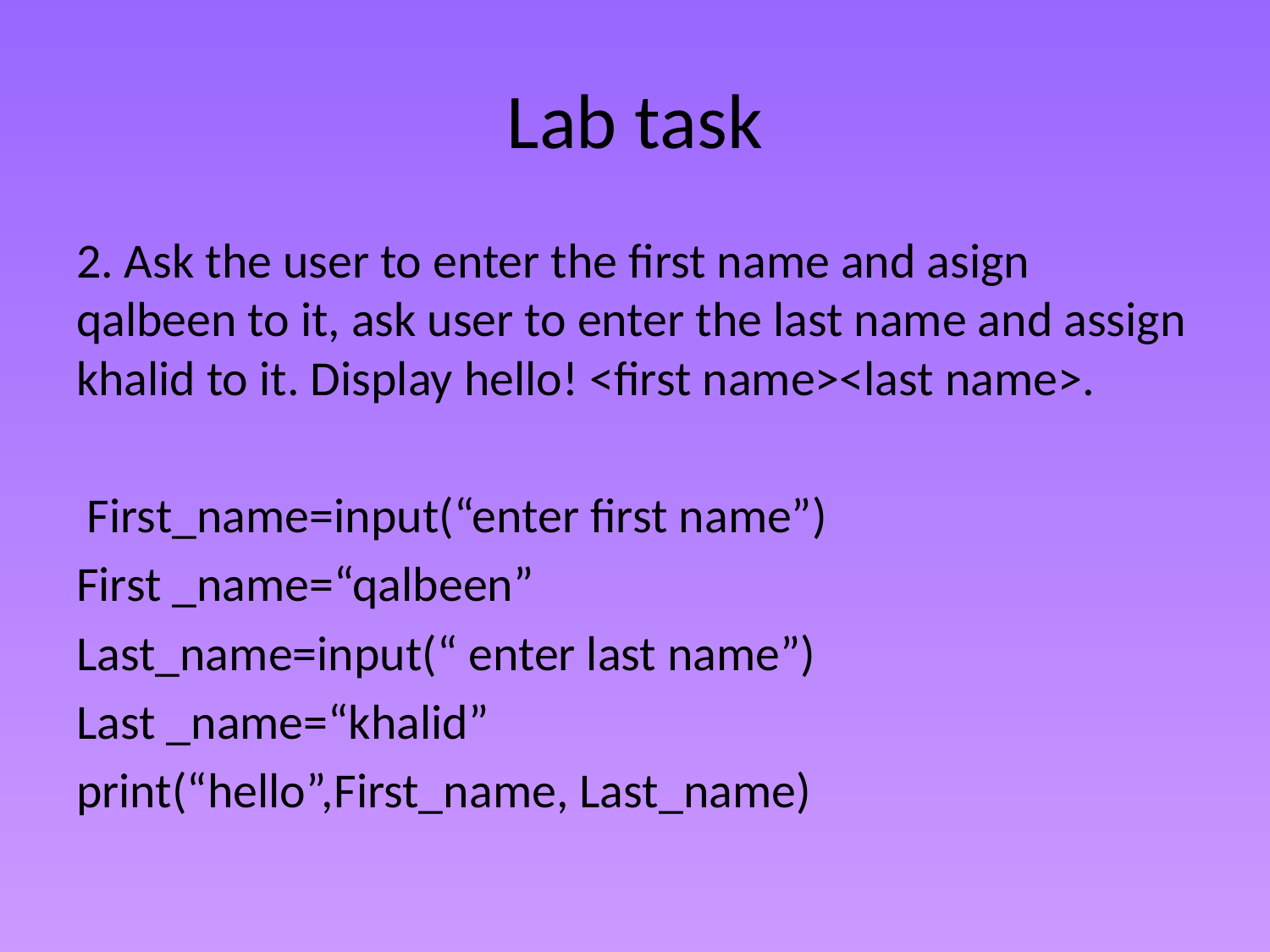

# Lab task
2. Ask the user to enter the first name and asign qalbeen to it, ask user to enter the last name and assign khalid to it. Display hello! <first name><last name>.

 First_name=input(“enter first name”)
First _name=“qalbeen”
Last_name=input(“ enter last name”)
Last _name=“khalid”
print(“hello”,First_name, Last_name)